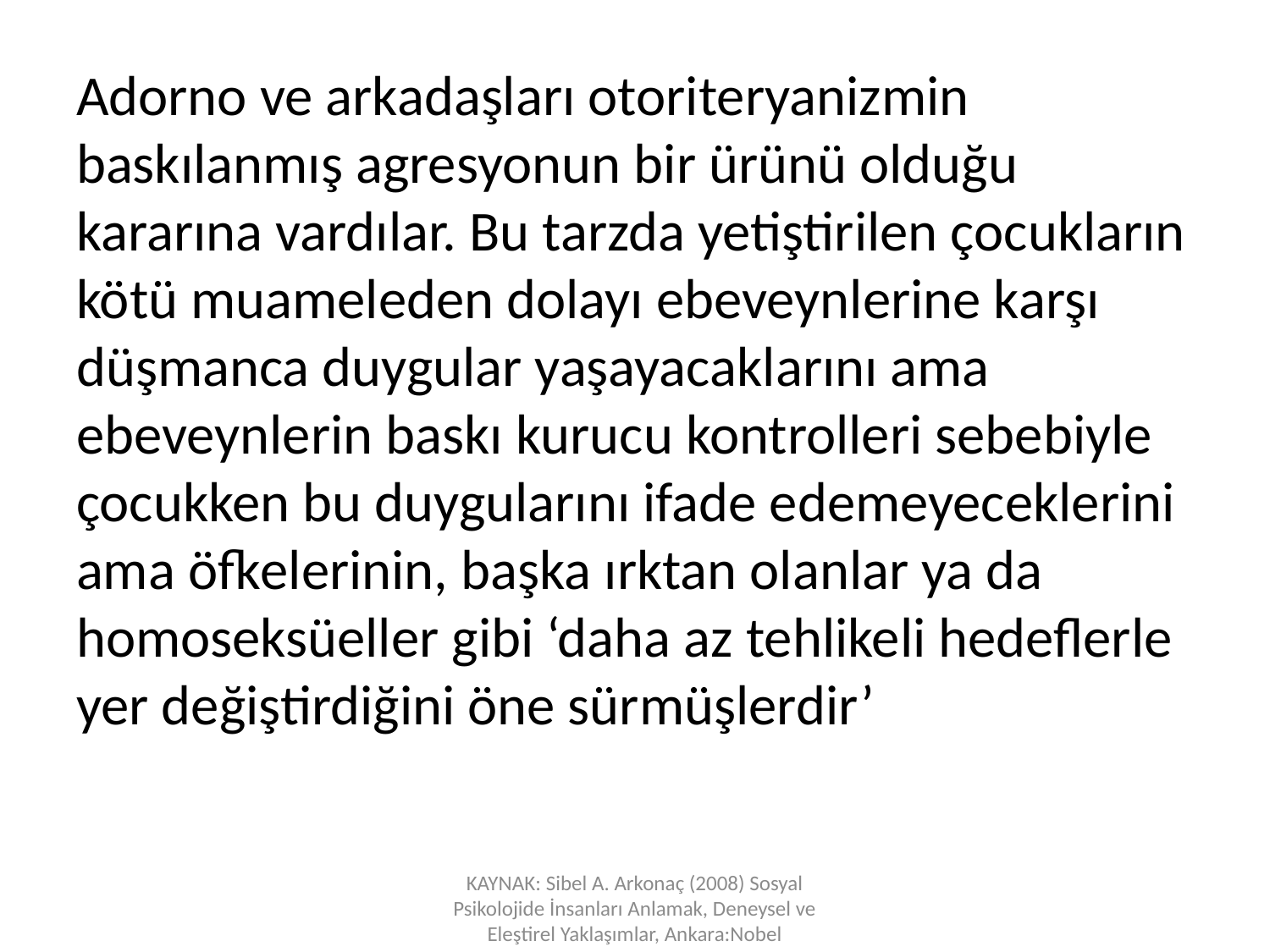

Adorno ve arkadaşları otoriteryanizmin baskılanmış agresyonun bir ürünü olduğu kararına vardılar. Bu tarzda yetiştirilen çocukların kötü muameleden dolayı ebeveynlerine karşı düşmanca duygular yaşayacaklarını ama ebeveynlerin baskı kurucu kontrolleri sebebiyle çocukken bu duygularını ifade edemeyeceklerini ama öfkelerinin, başka ırktan olanlar ya da homoseksüeller gibi ‘daha az tehlikeli hedeflerle yer değiştirdiğini öne sürmüşlerdir’
KAYNAK: Sibel A. Arkonaç (2008) Sosyal Psikolojide İnsanları Anlamak, Deneysel ve Eleştirel Yaklaşımlar, Ankara:Nobel